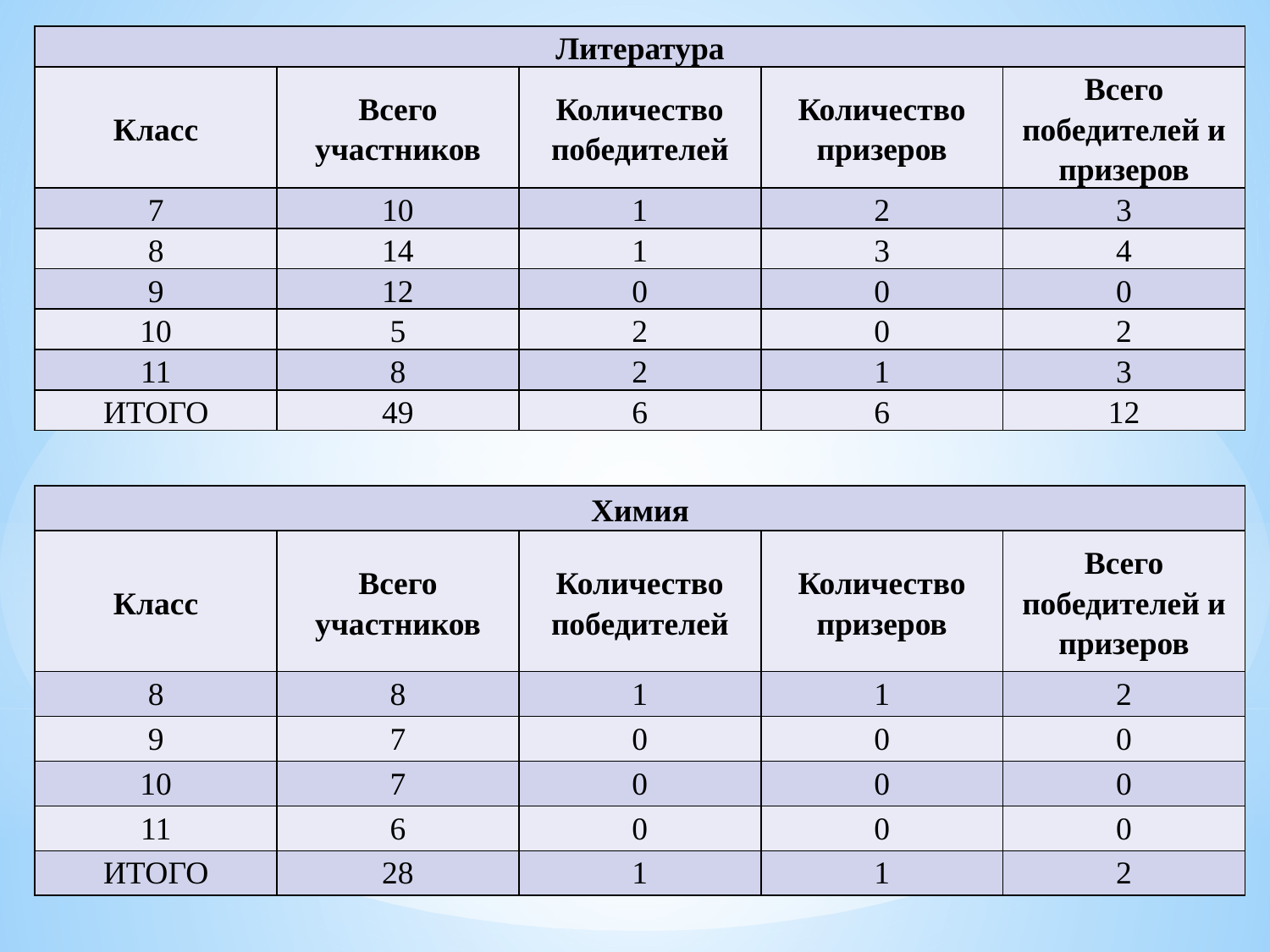

| Литература |  |  |  |  |
| --- | --- | --- | --- | --- |
| Класс | Всего участников | Количество победителей | Количество призеров | Всего победителей и призеров |
| 7 | 10 | 1 | 2 | 3 |
| 8 | 14 | 1 | 3 | 4 |
| 9 | 12 | 0 | 0 | 0 |
| 10 | 5 | 2 | 0 | 2 |
| 11 | 8 | 2 | 1 | 3 |
| ИТОГО | 49 | 6 | 6 | 12 |
| Химия |  |  |  |  |
| --- | --- | --- | --- | --- |
| Класс | Всего участников | Количество победителей | Количество призеров | Всего победителей и призеров |
| 8 | 8 | 1 | 1 | 2 |
| 9 | 7 | 0 | 0 | 0 |
| 10 | 7 | 0 | 0 | 0 |
| 11 | 6 | 0 | 0 | 0 |
| ИТОГО | 28 | 1 | 1 | 2 |